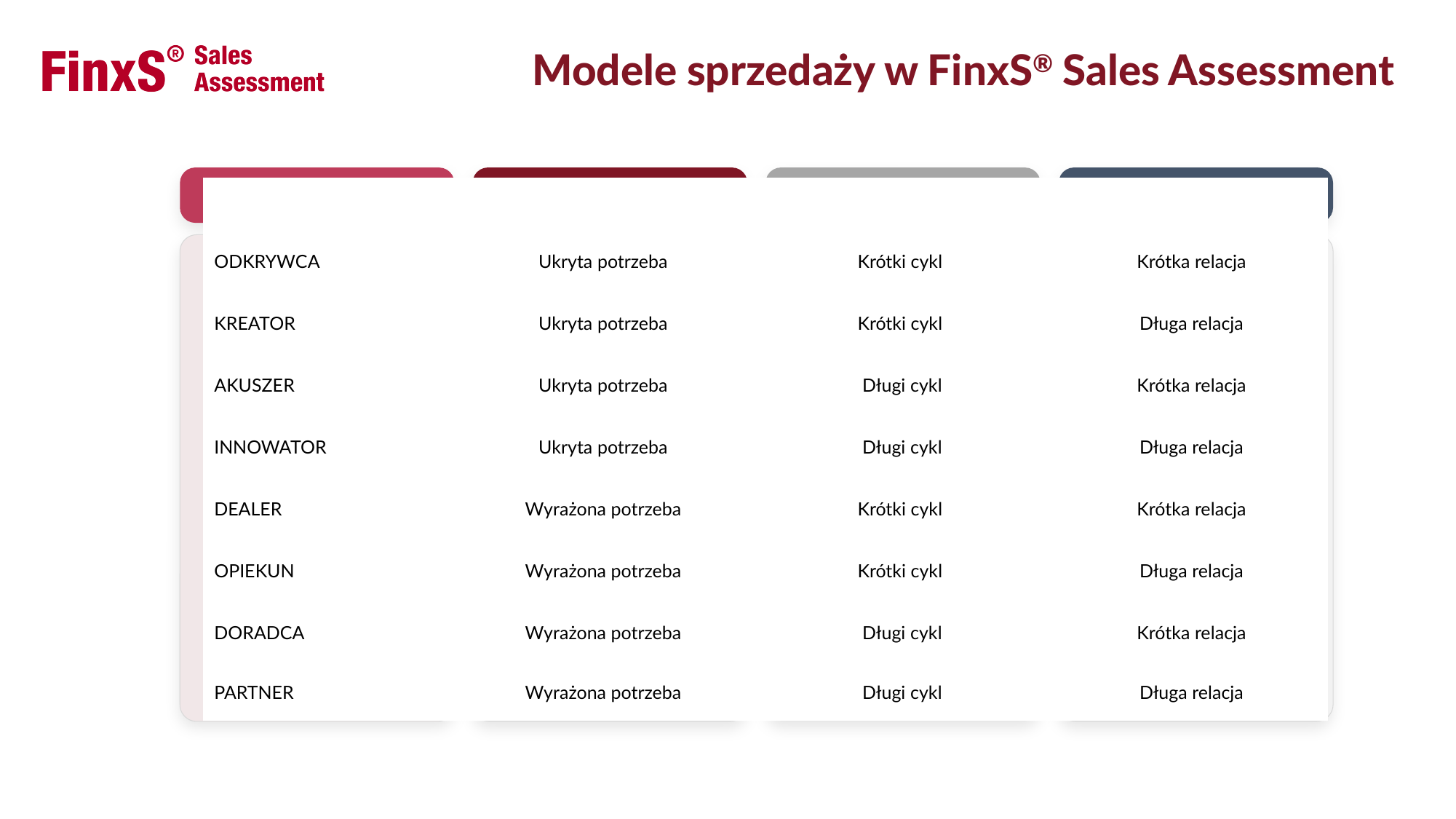

Modele sprzedaży w FinxS® Sales Assessment

| Rola sprzedażowa | Potrzeba | Cykl sprzedaży | Relacja |
| --- | --- | --- | --- |
| ODKRYWCA | Ukryta potrzeba | Krótki cykl | Krótka relacja |
| KREATOR | Ukryta potrzeba | Krótki cykl | Długa relacja |
| AKUSZER | Ukryta potrzeba | Długi cykl | Krótka relacja |
| INNOWATOR | Ukryta potrzeba | Długi cykl | Długa relacja |
| DEALER | Wyrażona potrzeba | Krótki cykl | Krótka relacja |
| OPIEKUN | Wyrażona potrzeba | Krótki cykl | Długa relacja |
| DORADCA | Wyrażona potrzeba | Długi cykl | Krótka relacja |
| PARTNER | Wyrażona potrzeba | Długi cykl | Długa relacja |